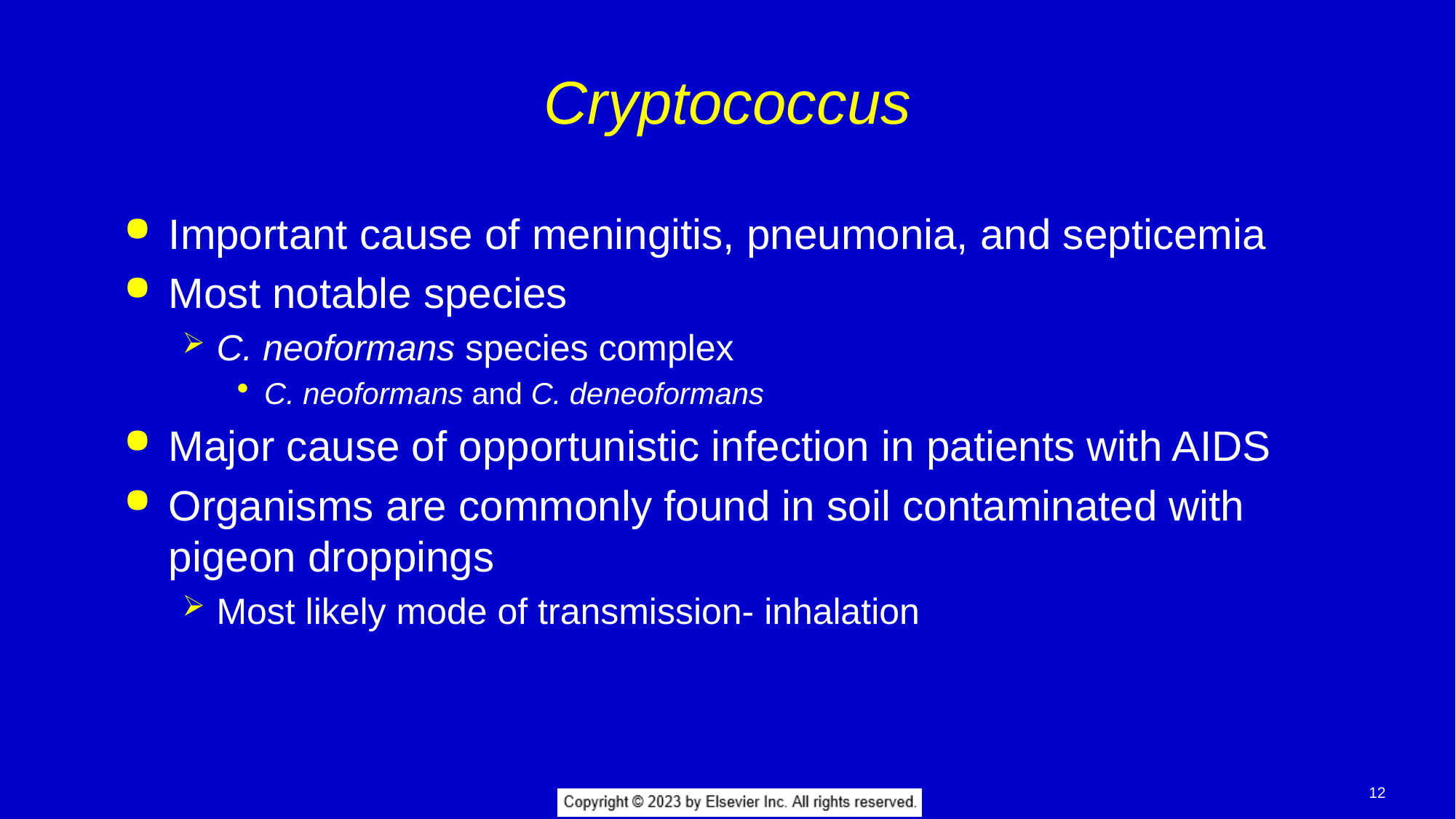

# Cryptococcus
Important cause of meningitis, pneumonia, and septicemia
Most notable species
C. neoformans species complex
C. neoformans and C. deneoformans
Major cause of opportunistic infection in patients with AIDS
Organisms are commonly found in soil contaminated with pigeon droppings
Most likely mode of transmission- inhalation